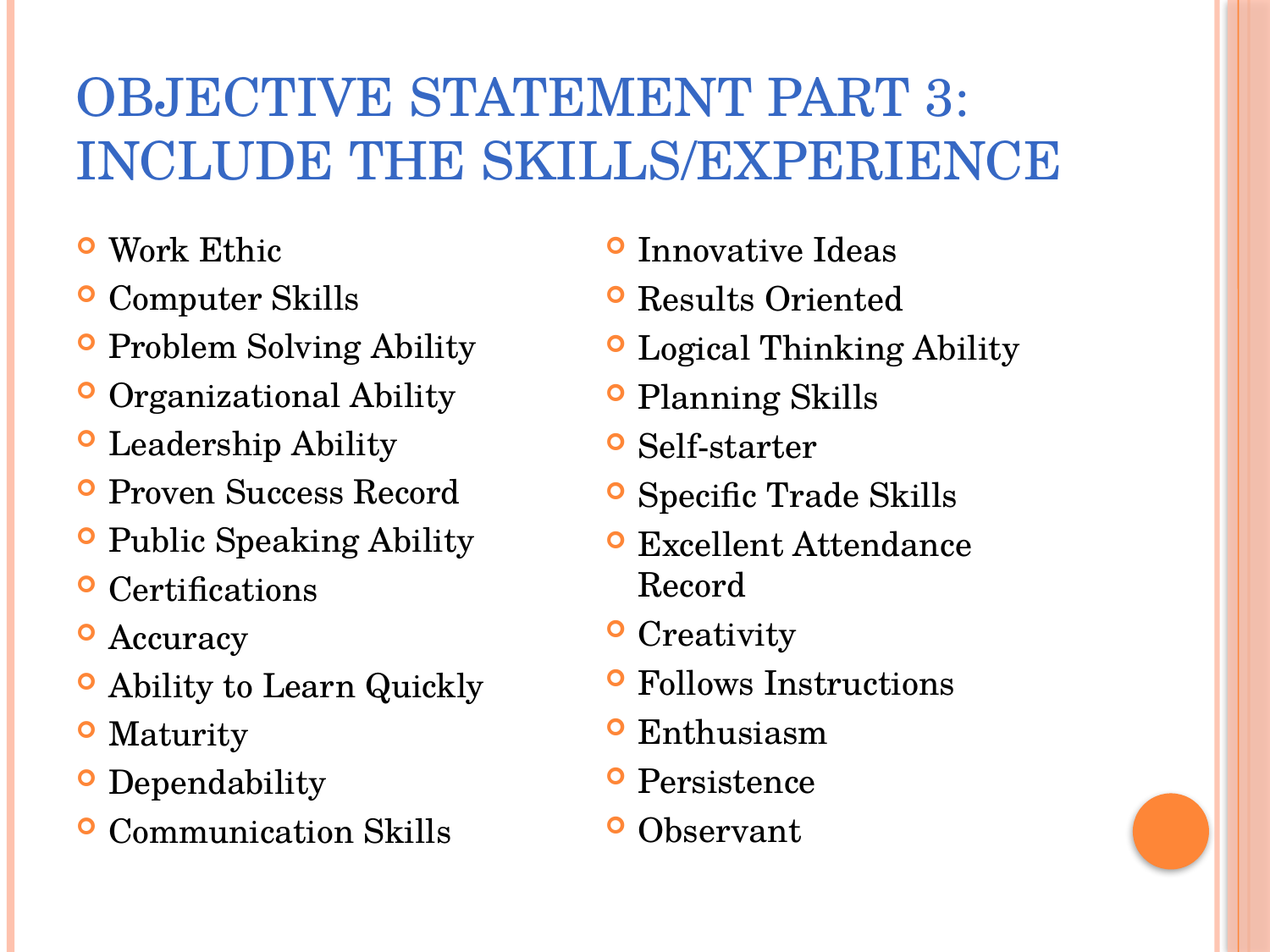

# Objective Statement Part 3: Include the Skills/Experience
Work Ethic
Computer Skills
Problem Solving Ability
Organizational Ability
Leadership Ability
Proven Success Record
Public Speaking Ability
Certifications
Accuracy
Ability to Learn Quickly
Maturity
Dependability
Communication Skills
Innovative Ideas
Results Oriented
Logical Thinking Ability
Planning Skills
Self-starter
Specific Trade Skills
Excellent Attendance Record
Creativity
Follows Instructions
Enthusiasm
Persistence
Observant